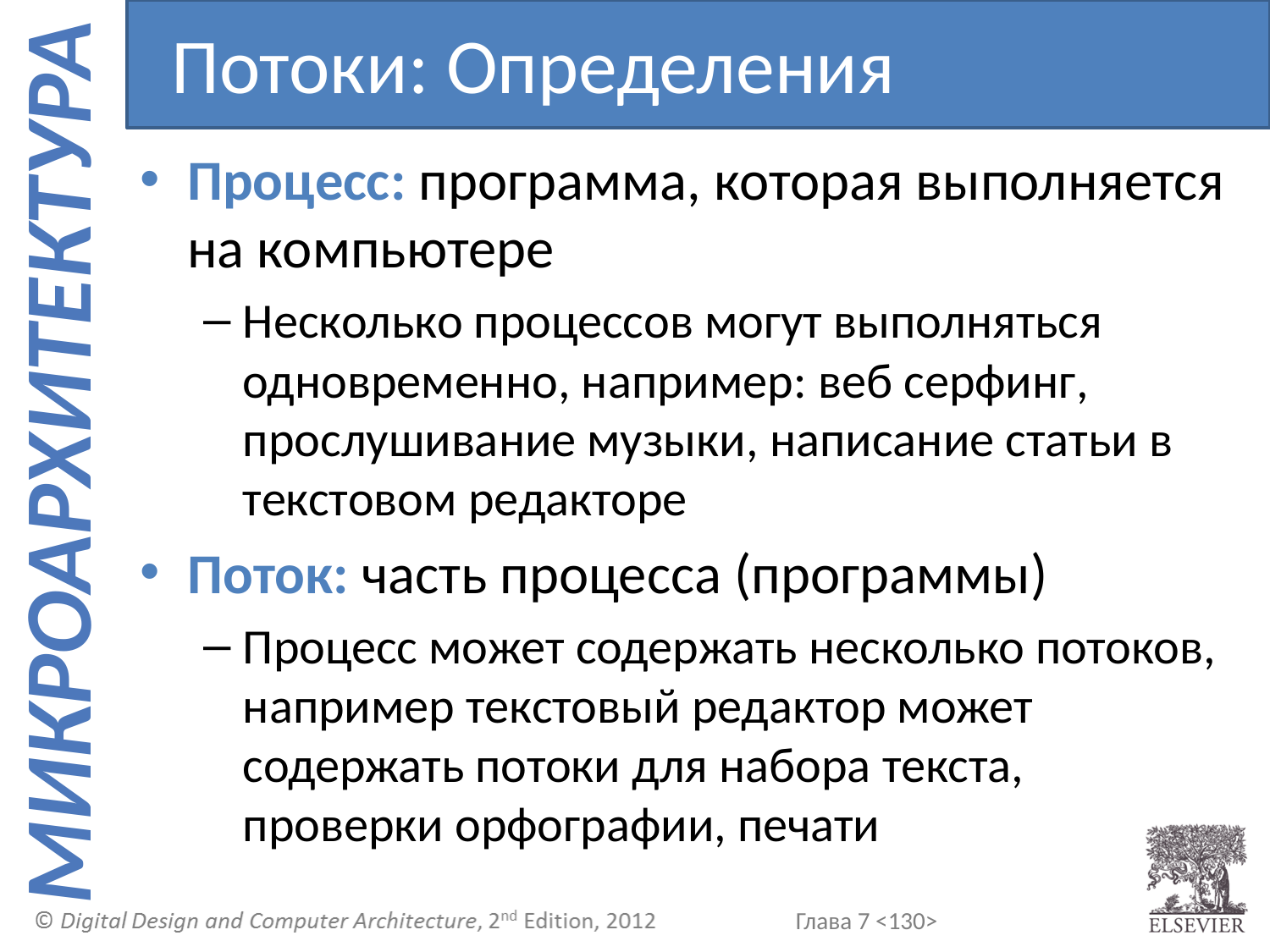

Потоки: Определения

Процесс: программа, которая выполняется на компьютере
Несколько процессов могут выполняться одновременно, например: веб серфинг, прослушивание музыки, написание статьи в текстовом редакторе
Поток: часть процесса (программы)
Процесс может содержать несколько потоков, например текстовый редактор может содержать потоки для набора текста, проверки орфографии, печати